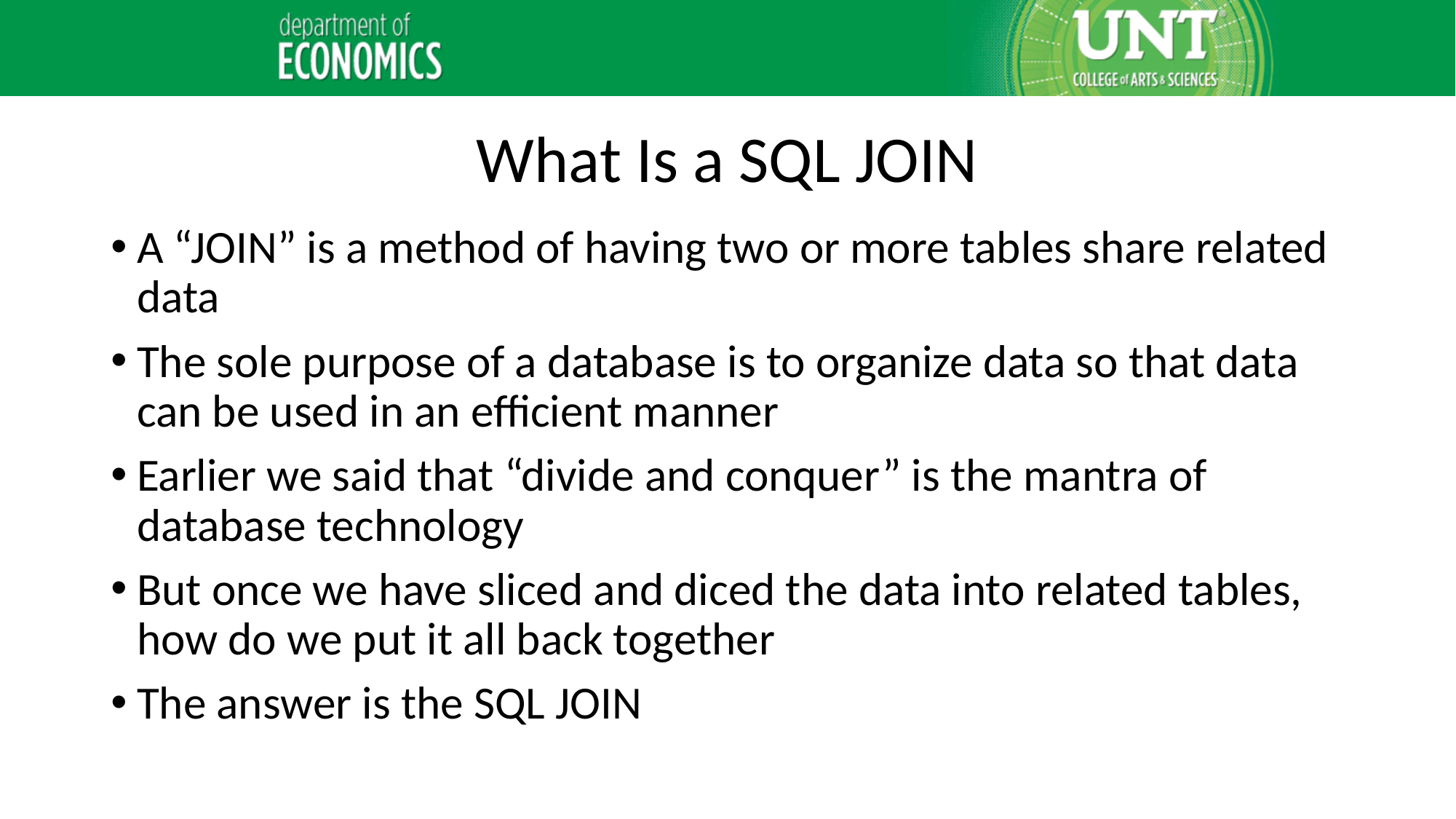

# What Is a SQL JOIN
A “JOIN” is a method of having two or more tables share related data
The sole purpose of a database is to organize data so that data can be used in an efficient manner
Earlier we said that “divide and conquer” is the mantra of database technology
But once we have sliced and diced the data into related tables, how do we put it all back together
The answer is the SQL JOIN